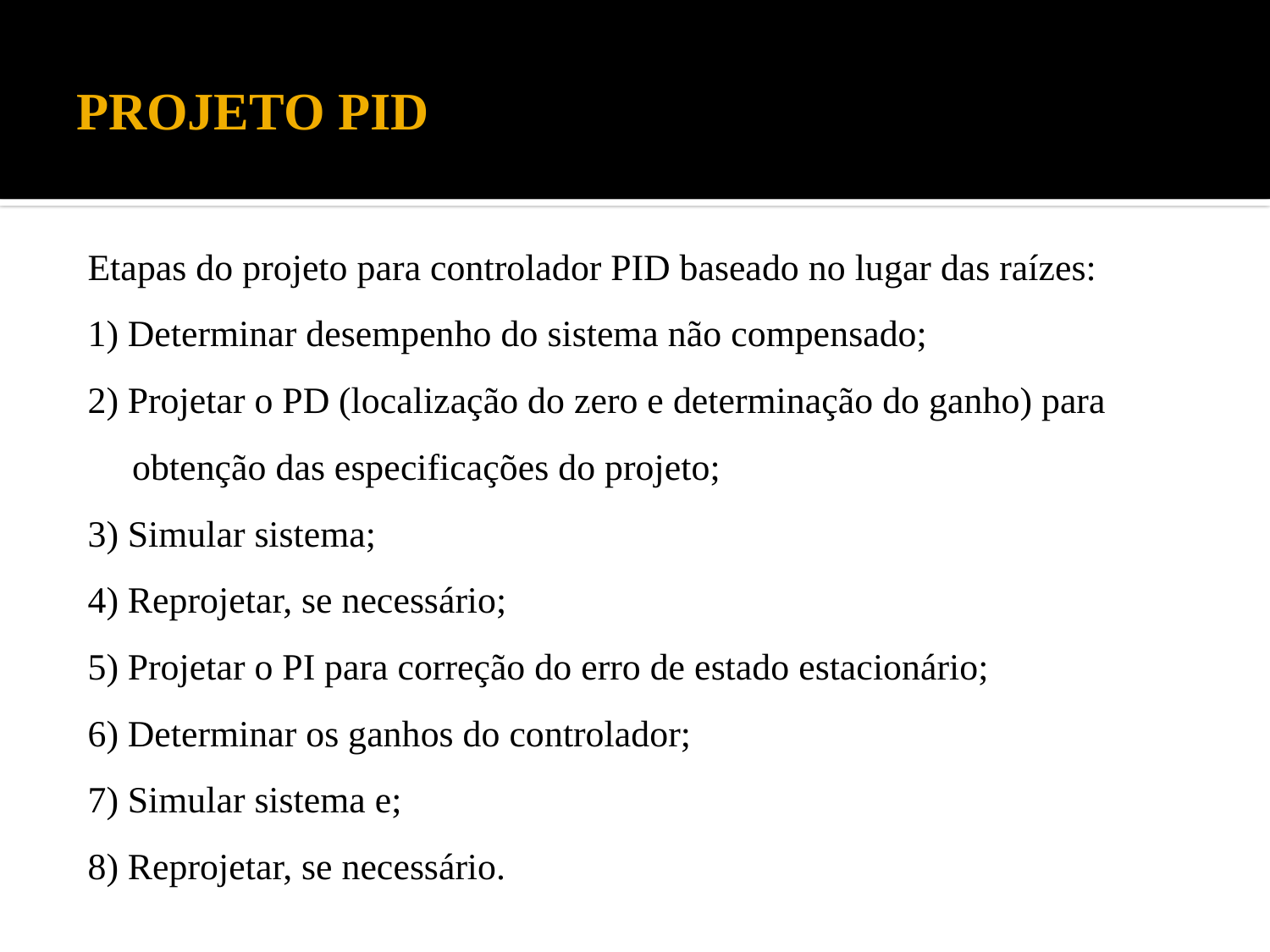

PROJETO PID
Etapas do projeto para controlador PID baseado no lugar das raízes:
1) Determinar desempenho do sistema não compensado;
2) Projetar o PD (localização do zero e determinação do ganho) para obtenção das especificações do projeto;
3) Simular sistema;
4) Reprojetar, se necessário;
5) Projetar o PI para correção do erro de estado estacionário;
6) Determinar os ganhos do controlador;
7) Simular sistema e;
8) Reprojetar, se necessário.